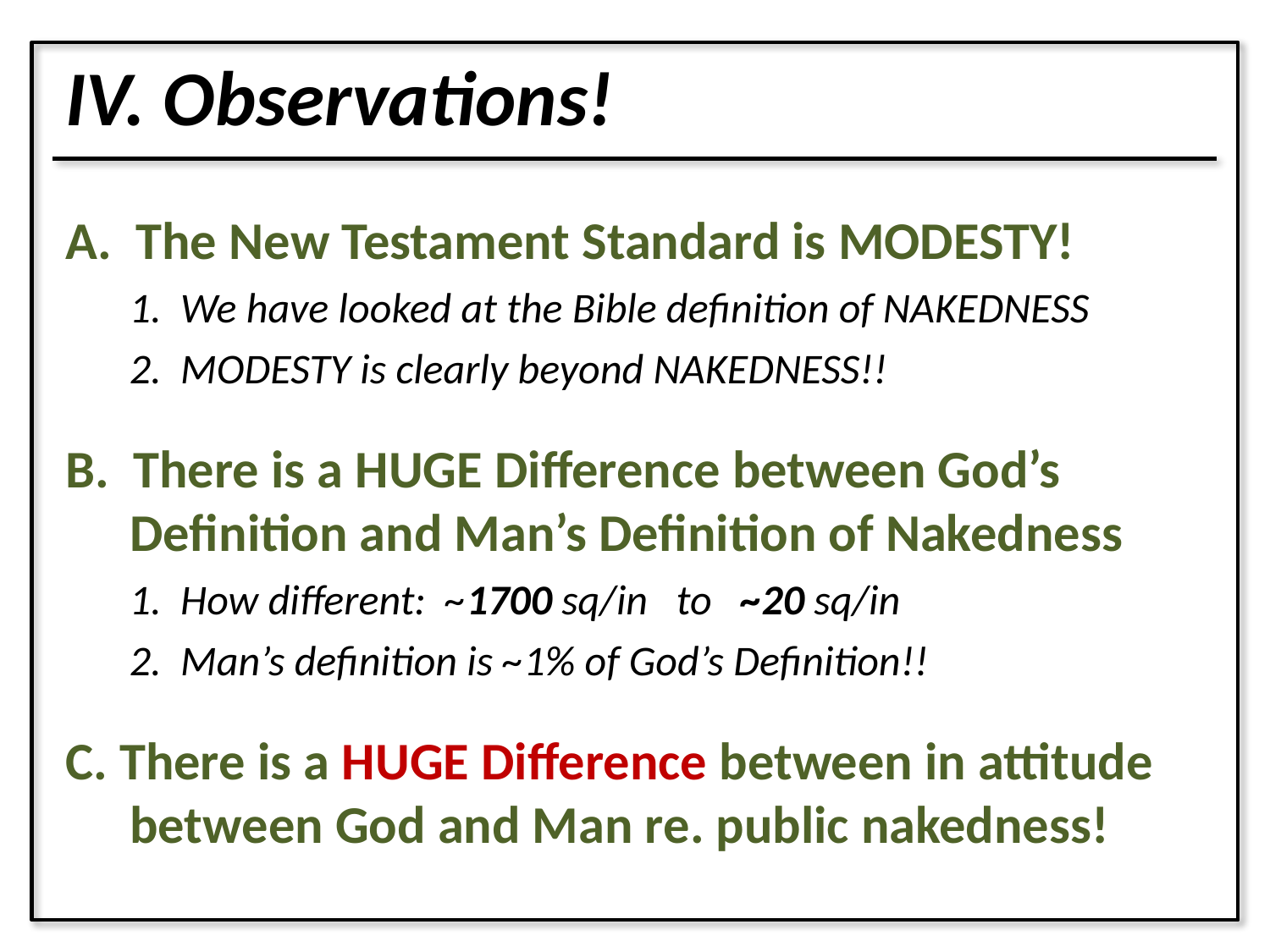

IV. Observations!
A.  The New Testament Standard is MODESTY!
1.  We have looked at the Bible definition of NAKEDNESS
2.  MODESTY is clearly beyond NAKEDNESS!!

B.  There is a HUGE Difference between God’s Definition and Man’s Definition of Nakedness
1.  How different:  ~1700 sq/in   to   ~20 sq/in
2.  Man’s definition is ~1% of God’s Definition!!

C. There is a HUGE Difference between in attitude between God and Man re. public nakedness!